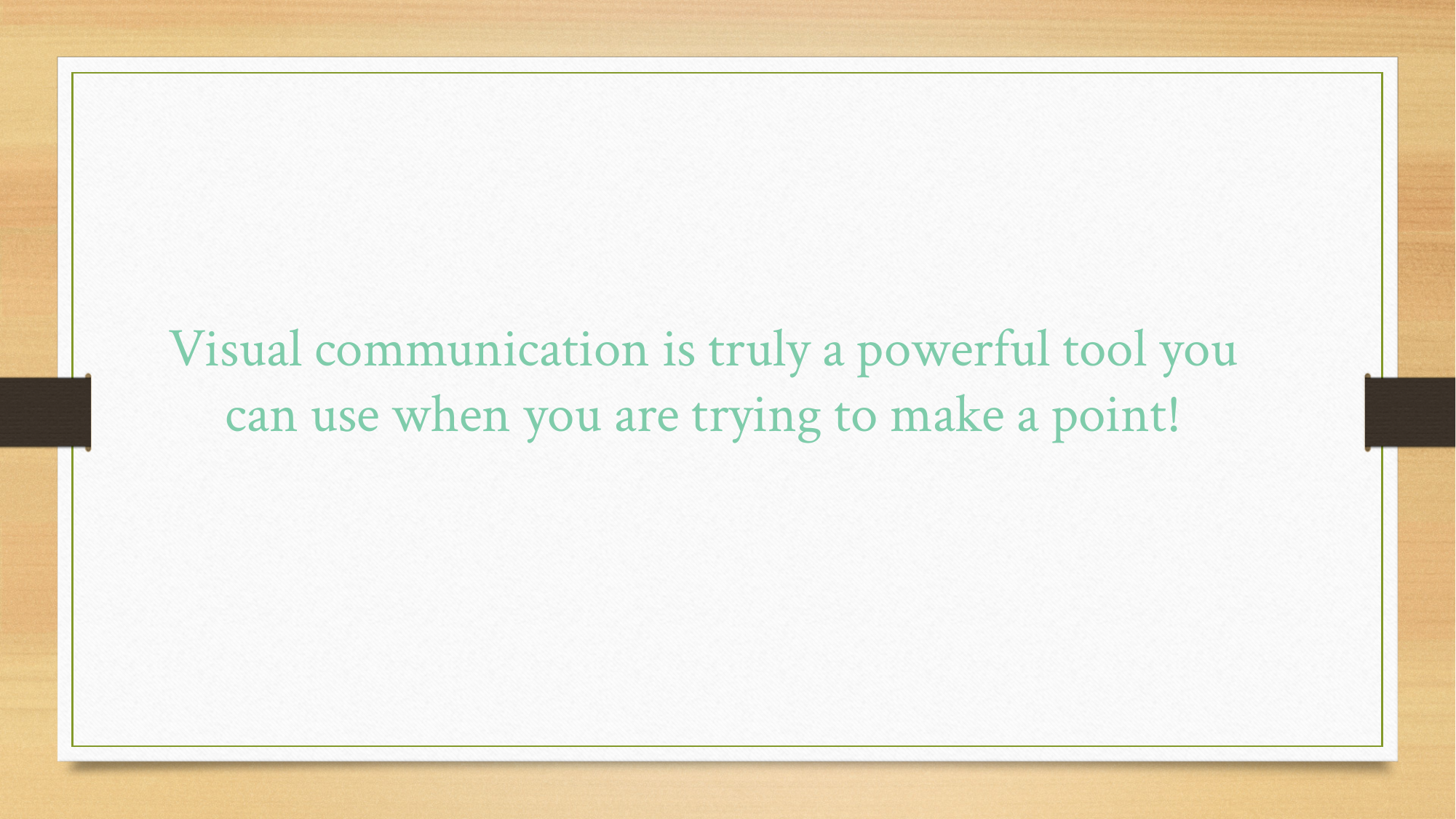

Visual communication is truly a powerful tool you can use when you are trying to make a point!